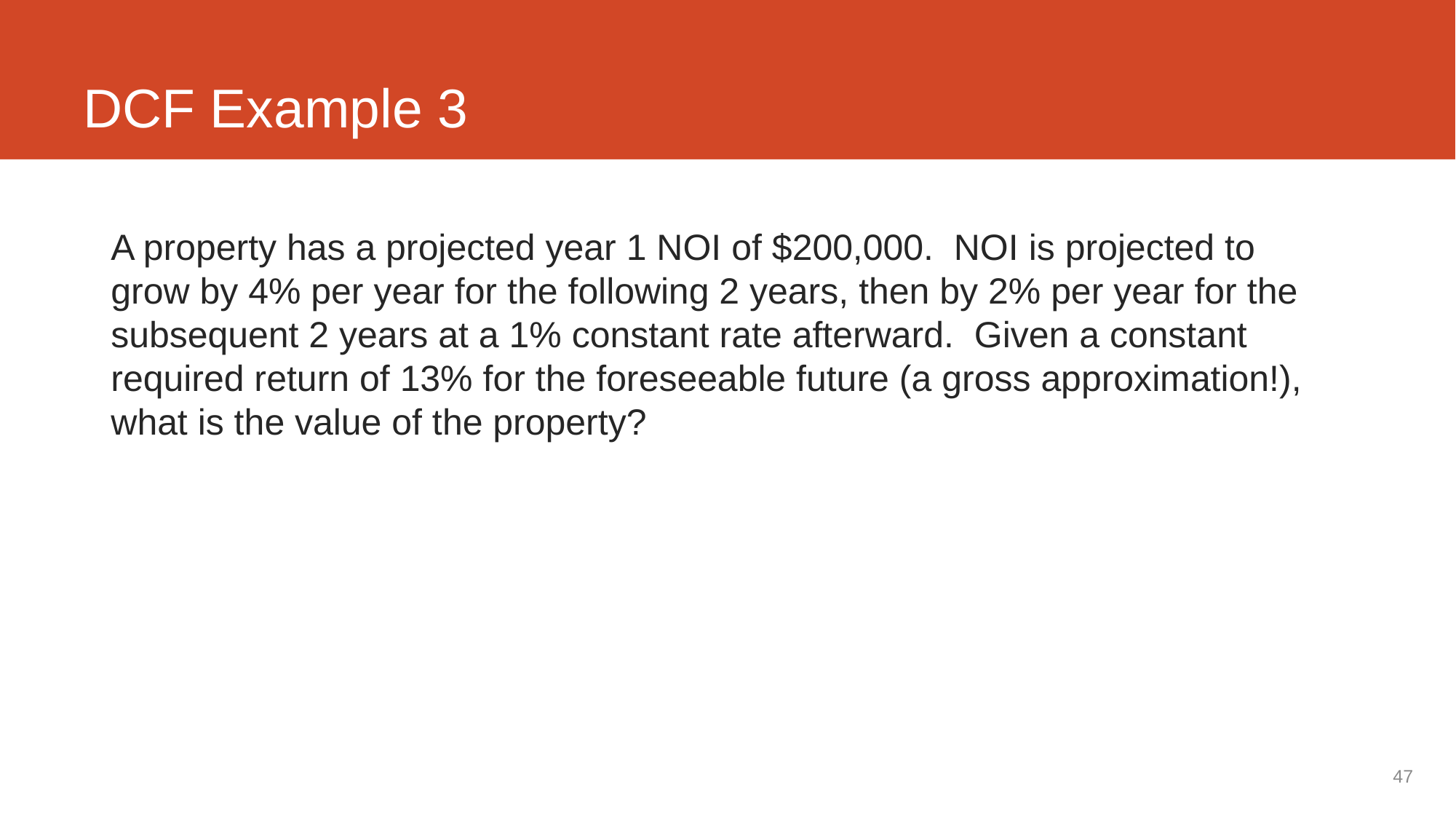

# DCF Example 3
A property has a projected year 1 NOI of $200,000.  NOI is projected to grow by 4% per year for the following 2 years, then by 2% per year for the subsequent 2 years at a 1% constant rate afterward.  Given a constant required return of 13% for the foreseeable future (a gross approximation!), what is the value of the property?

47